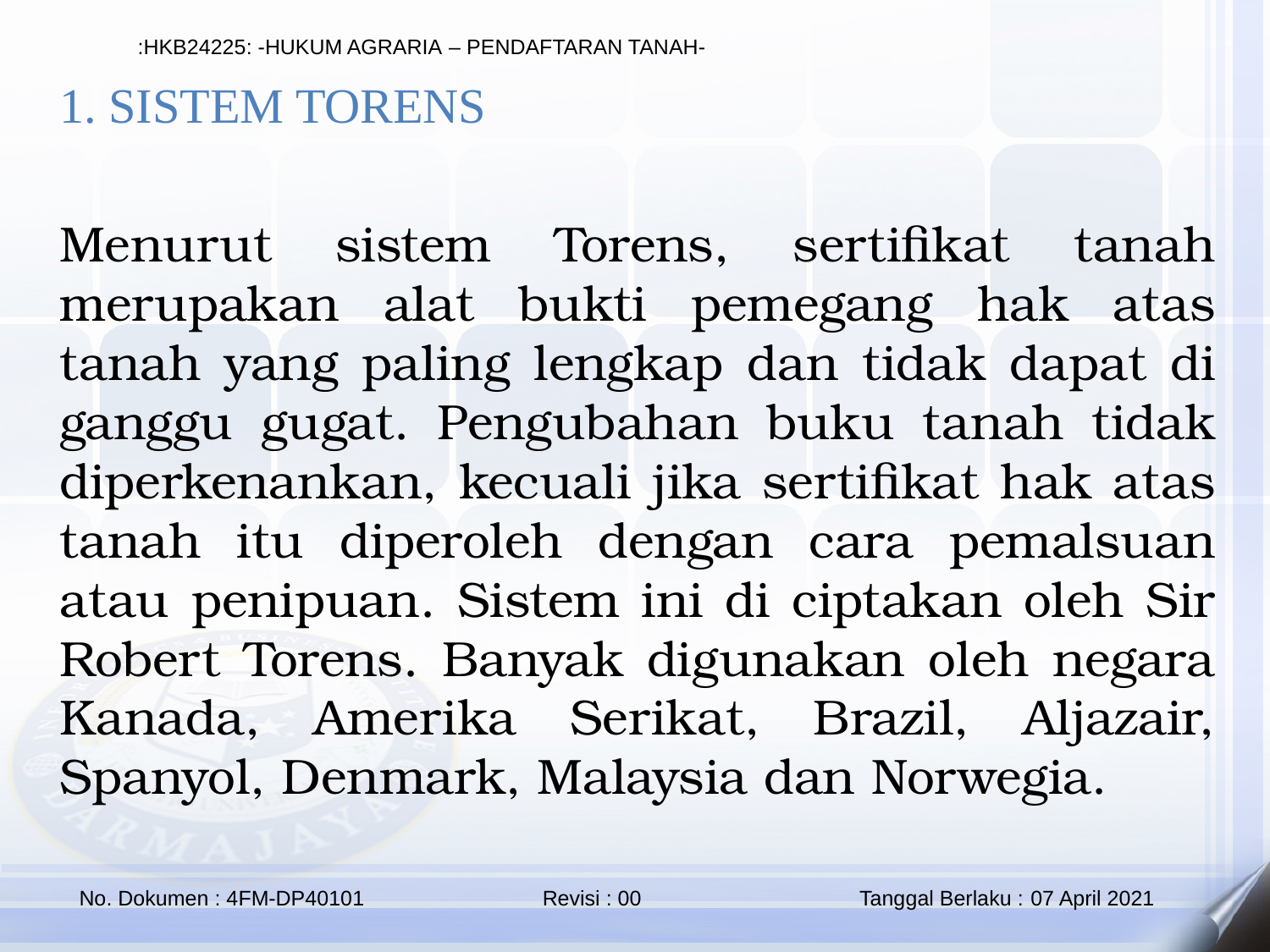

1. SISTEM TORENS

Menurut sistem Torens, sertifikat tanah merupakan alat bukti pemegang hak atas tanah yang paling lengkap dan tidak dapat di ganggu gugat. Pengubahan buku tanah tidak diperkenankan, kecuali jika sertifikat hak atas tanah itu diperoleh dengan cara pemalsuan atau penipuan. Sistem ini di ciptakan oleh Sir Robert Torens. Banyak digunakan oleh negara Kanada, Amerika Serikat, Brazil, Aljazair, Spanyol, Denmark, Malaysia dan Norwegia.